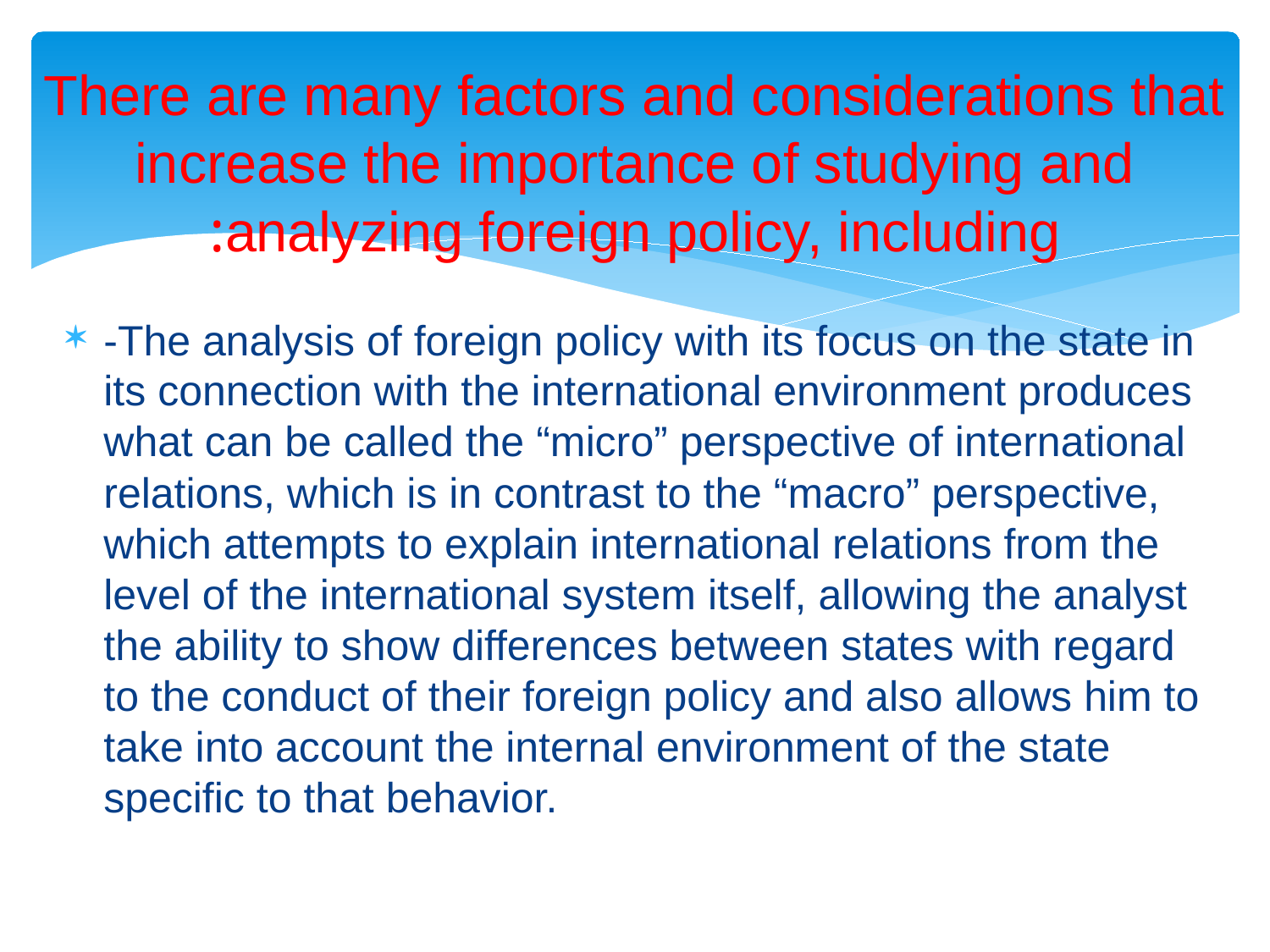

# There are many factors and considerations that increase the importance of studying and analyzing foreign policy, including:
-The analysis of foreign policy with its focus on the state in its connection with the international environment produces what can be called the “micro” perspective of international relations, which is in contrast to the “macro” perspective, which attempts to explain international relations from the level of the international system itself, allowing the analyst the ability to show differences between states with regard to the conduct of their foreign policy and also allows him to take into account the internal environment of the state specific to that behavior.